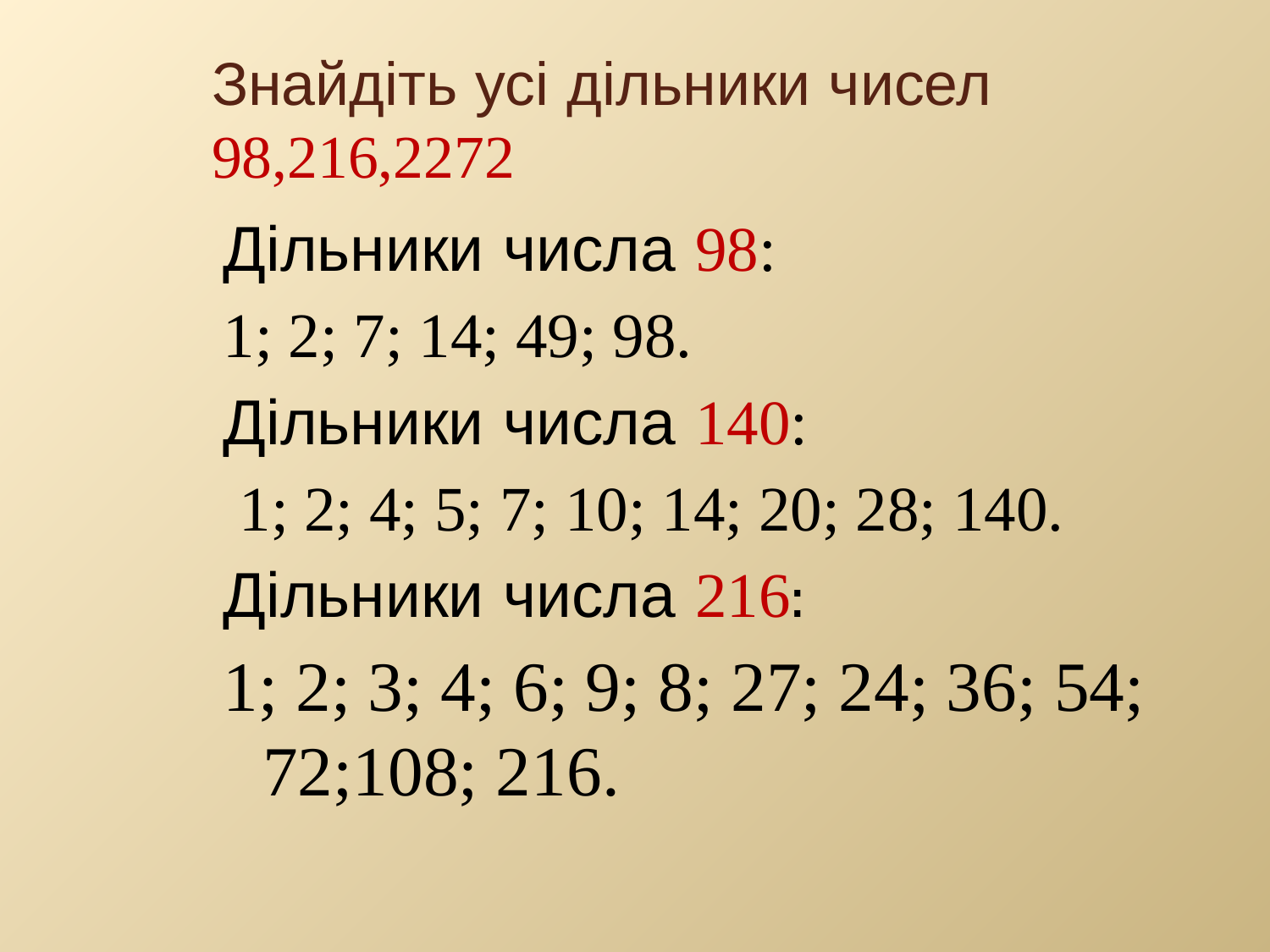

# Знайдіть усі дільники чисел 98,216,2272
Дільники числа 98:
1; 2; 7; 14; 49; 98.
Дільники числа 140:
 1; 2; 4; 5; 7; 10; 14; 20; 28; 140.
Дільники числа 216:
1; 2; 3; 4; 6; 9; 8; 27; 24; 36; 54; 72;108; 216.